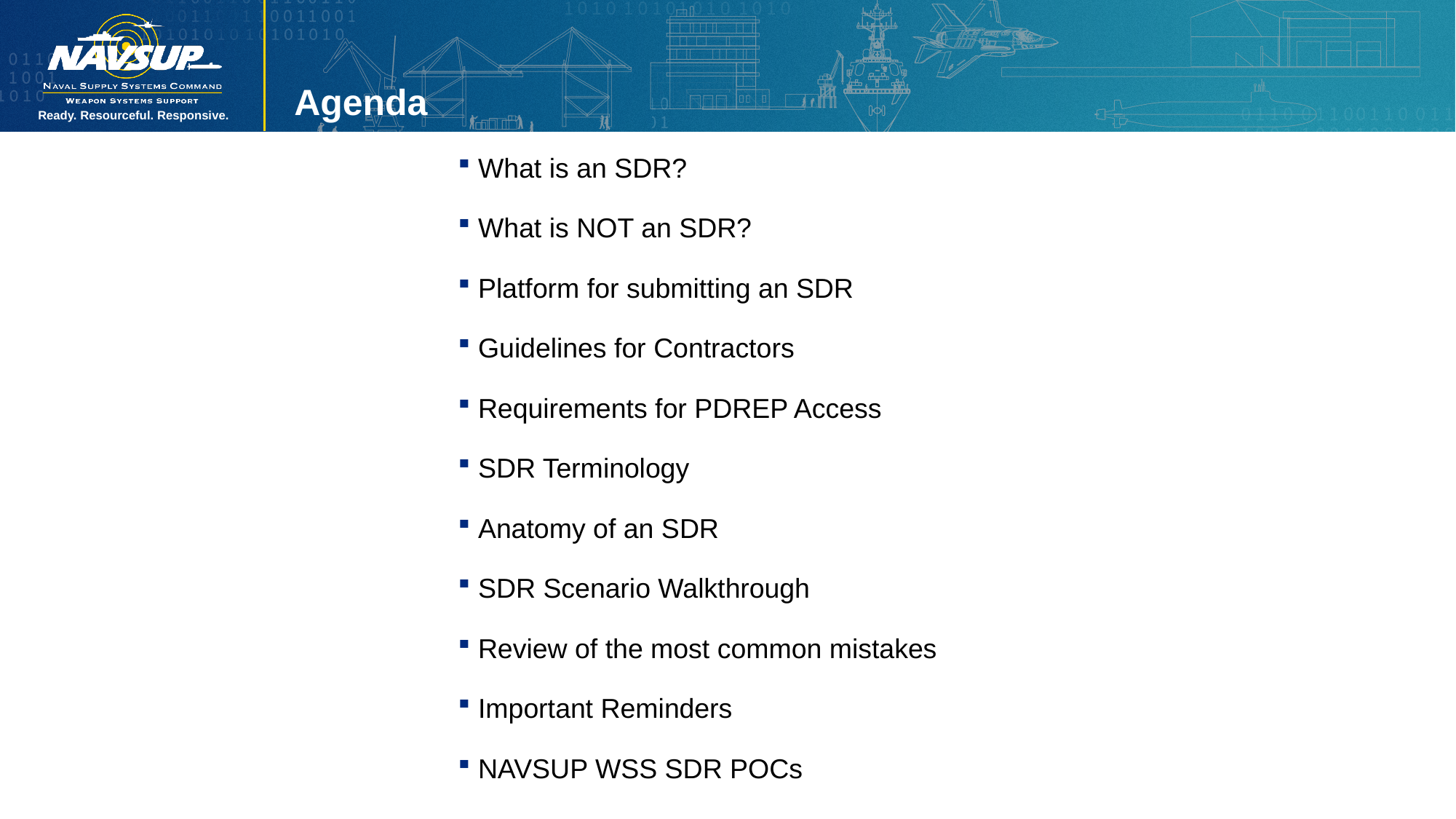

Agenda
What is an SDR?
What is NOT an SDR?
Platform for submitting an SDR
Guidelines for Contractors
Requirements for PDREP Access
SDR Terminology
Anatomy of an SDR
SDR Scenario Walkthrough
Review of the most common mistakes
Important Reminders
NAVSUP WSS SDR POCs